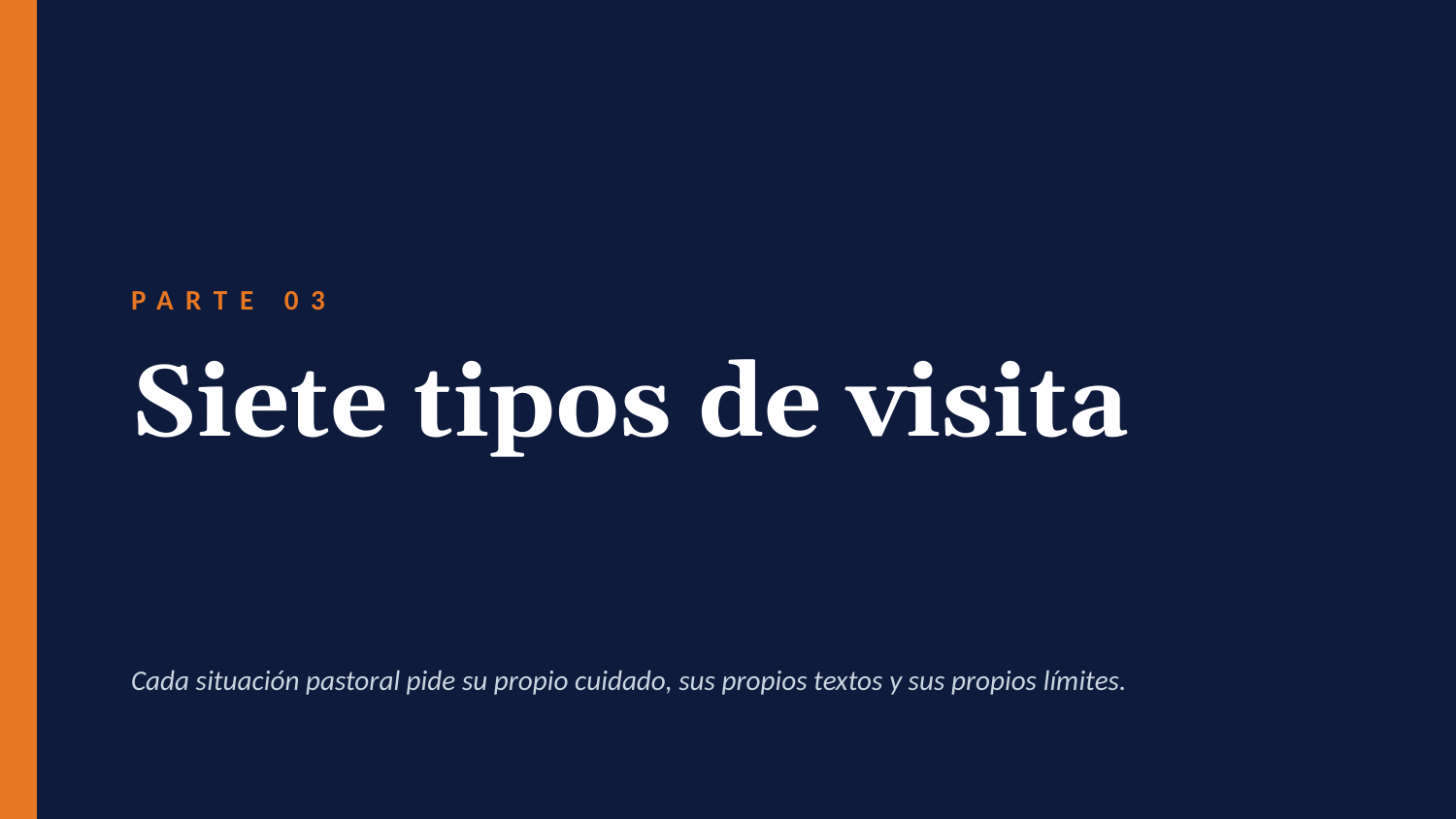

PARTE 03
Siete tipos de visita
Cada situación pastoral pide su propio cuidado, sus propios textos y sus propios límites.